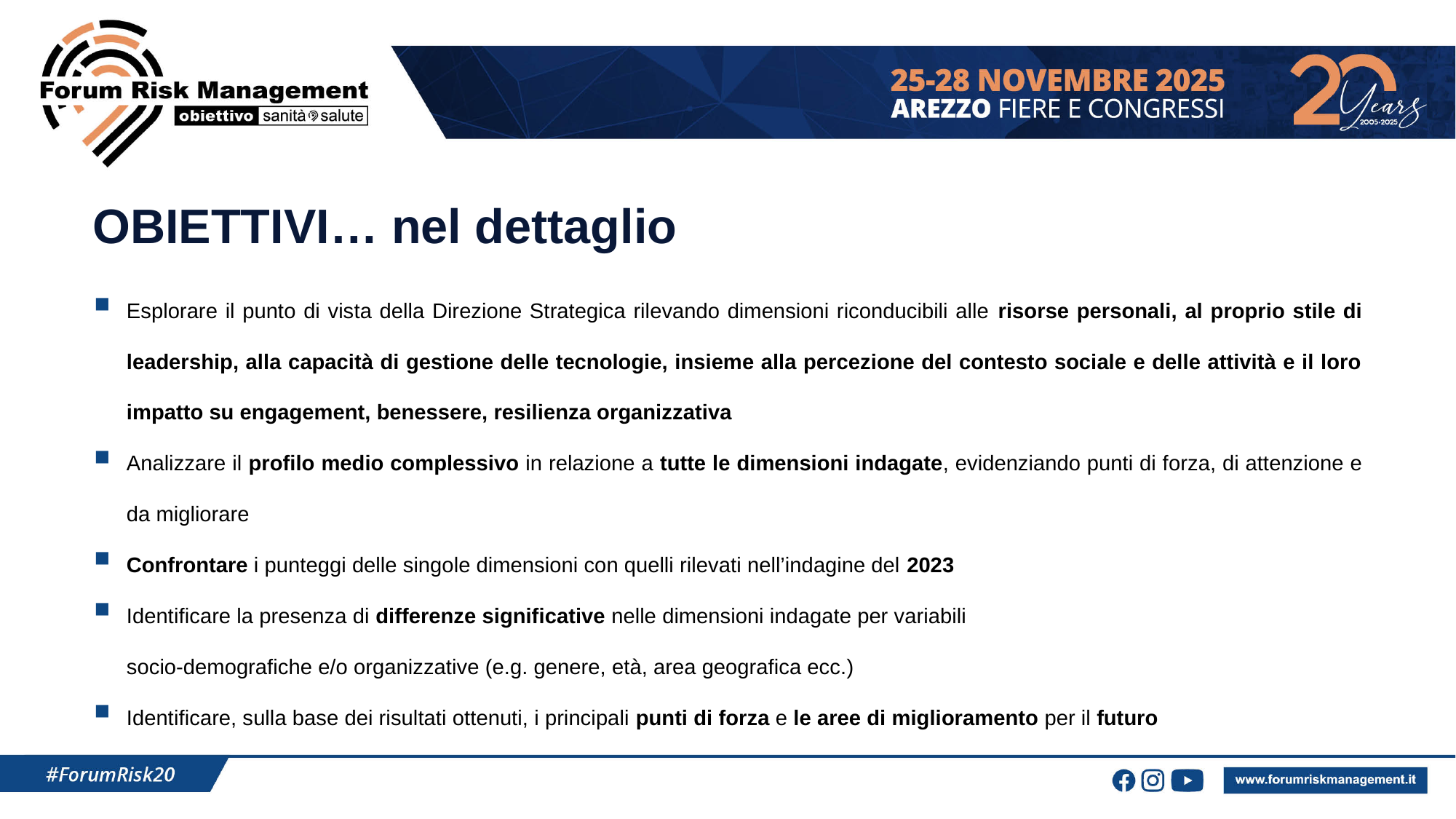

OBIETTIVI… nel dettaglio
Esplorare il punto di vista della Direzione Strategica rilevando dimensioni riconducibili alle risorse personali, al proprio stile di leadership, alla capacità di gestione delle tecnologie, insieme alla percezione del contesto sociale e delle attività e il loro impatto su engagement, benessere, resilienza organizzativa
Analizzare il profilo medio complessivo in relazione a tutte le dimensioni indagate, evidenziando punti di forza, di attenzione e da migliorare
Confrontare i punteggi delle singole dimensioni con quelli rilevati nell’indagine del 2023
Identificare la presenza di differenze significative nelle dimensioni indagate per variabili
socio-demografiche e/o organizzative (e.g. genere, età, area geografica ecc.)
Identificare, sulla base dei risultati ottenuti, i principali punti di forza e le aree di miglioramento per il futuro